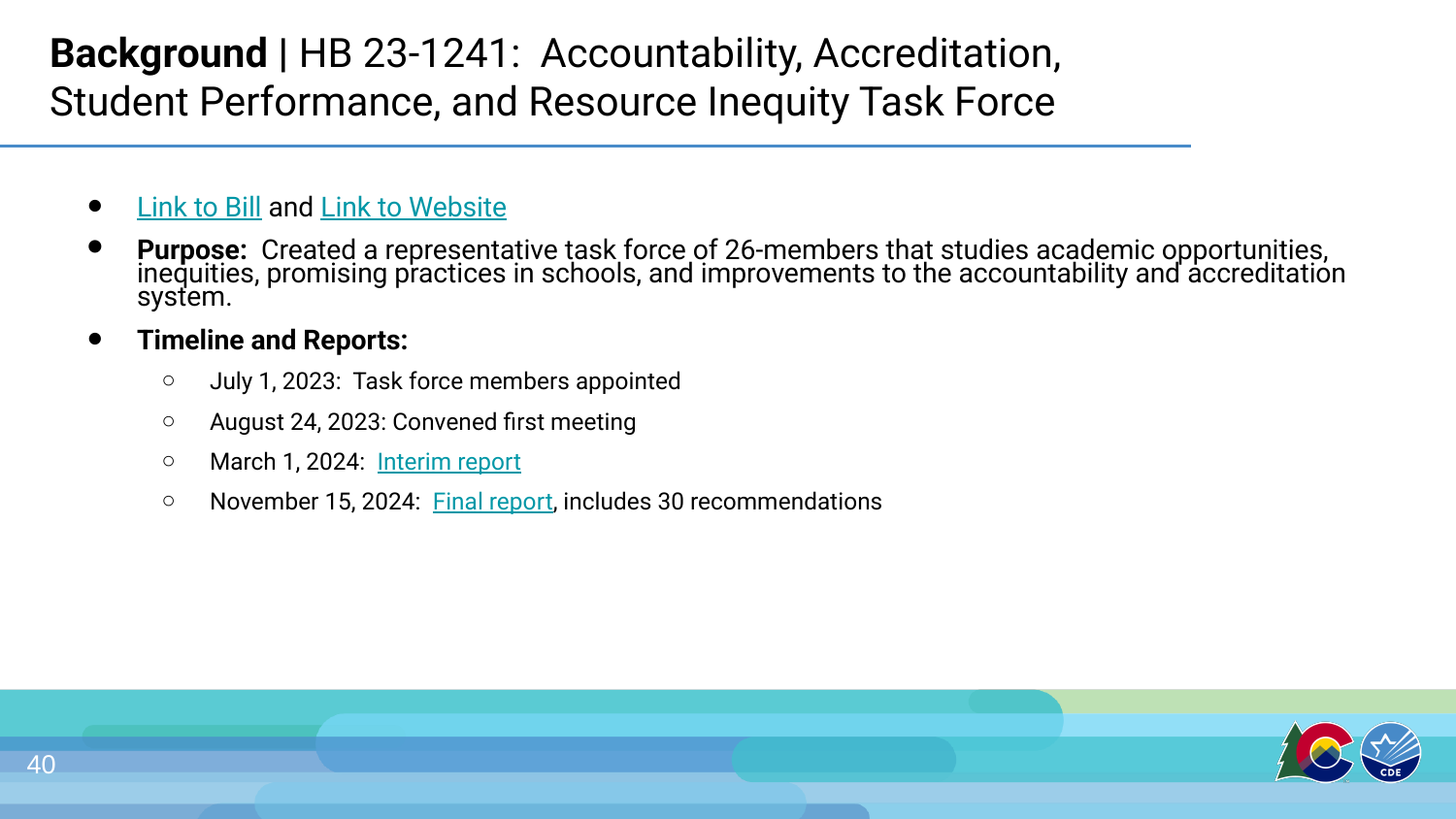

# Background | HB 23-1241:  Accountability, Accreditation, Student Performance, and Resource Inequity Task Force
Link to Bill and Link to Website
Purpose:  Created a representative task force of 26-members that studies academic opportunities, inequities, promising practices in schools, and improvements to the accountability and accreditation system.
Timeline and Reports:
July 1, 2023:  Task force members appointed
August 24, 2023: Convened first meeting
March 1, 2024:  Interim report
November 15, 2024:  Final report, includes 30 recommendations